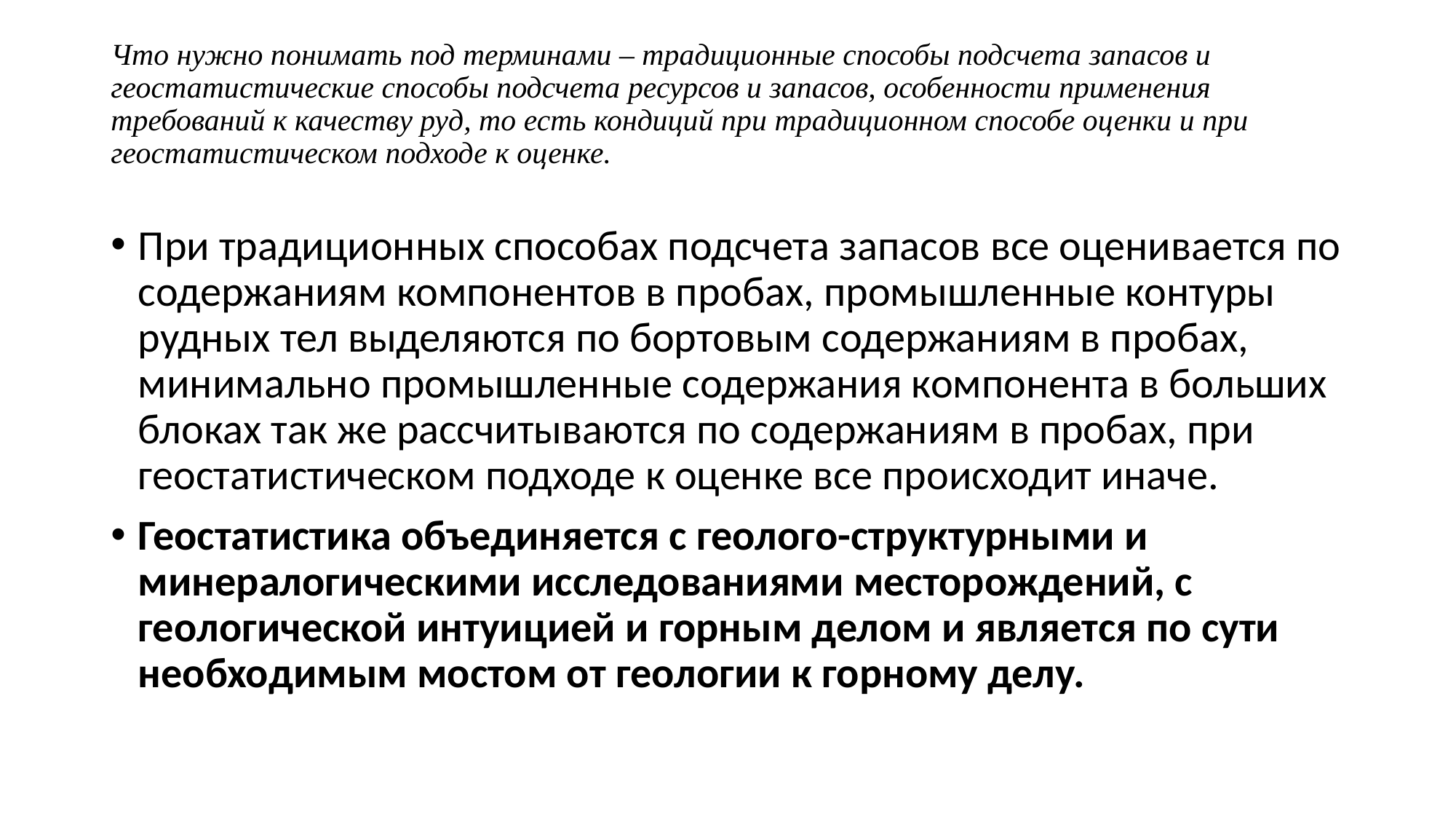

# Что нужно понимать под терминами – традиционные способы подсчета запасов и геостатистические способы подсчета ресурсов и запасов, особенности применения требований к качеству руд, то есть кондиций при традиционном способе оценки и при геостатистическом подходе к оценке.
При традиционных способах подсчета запасов все оценивается по содержаниям компонентов в пробах, промышленные контуры рудных тел выделяются по бортовым содержаниям в пробах, минимально промышленные содержания компонента в больших блоках так же рассчитываются по содержаниям в пробах, при геостатистическом подходе к оценке все происходит иначе.
Геостатистика объединяется с геолого-структурными и минералогическими исследованиями месторождений, с геологической интуицией и горным делом и является по сути необходимым мостом от геологии к горному делу.